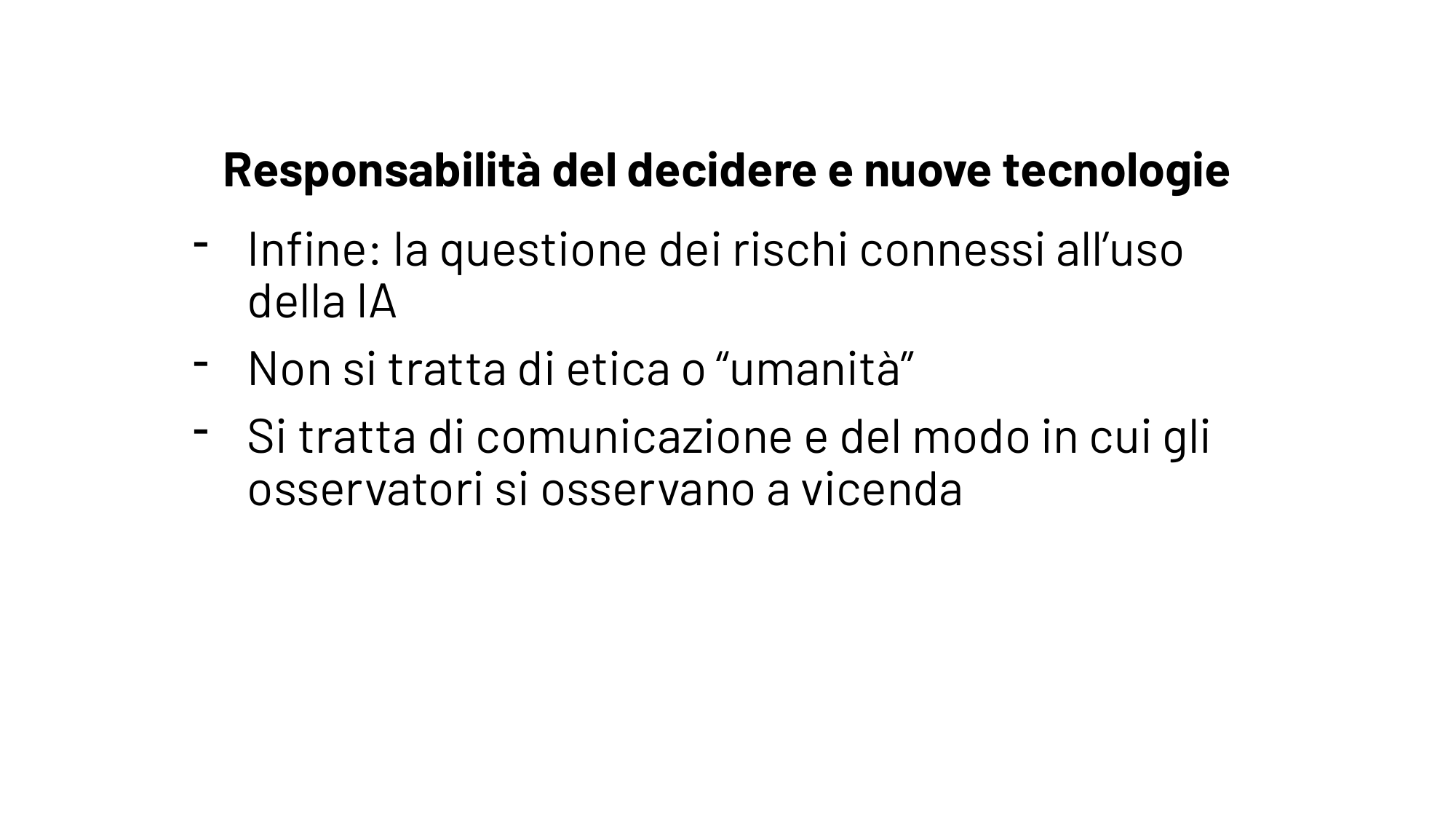

# Responsabilità del decidere e nuove tecnologie
Infine: la questione dei rischi connessi all’uso della IA
Non si tratta di etica o “umanità”
Si tratta di comunicazione e del modo in cui gli osservatori si osservano a vicenda